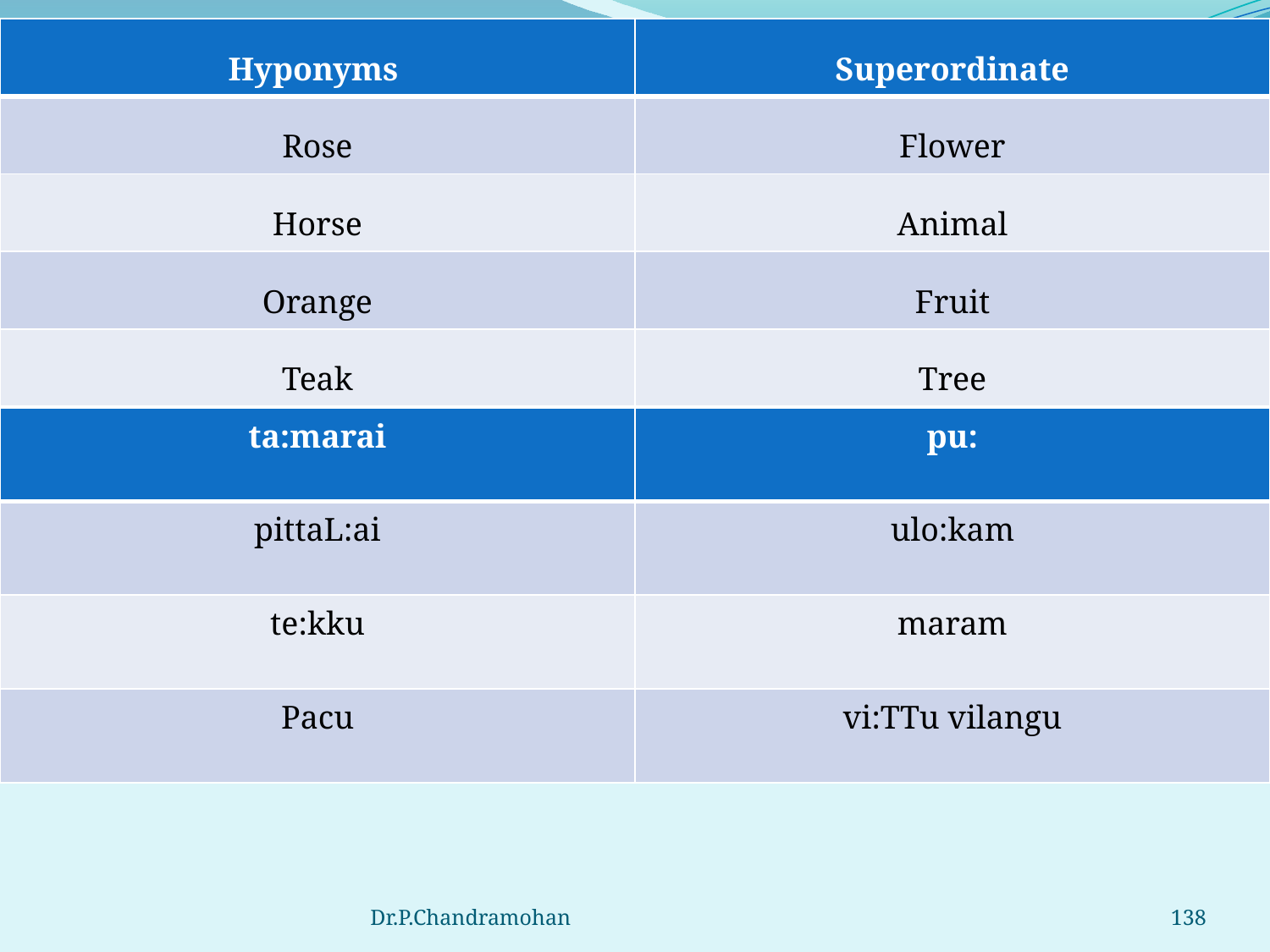

| Hyponyms | Superordinate |
| --- | --- |
| Rose | Flower |
| Horse | Animal |
| Orange | Fruit |
| Teak | Tree |
| ta:marai | pu: |
| --- | --- |
| pittaL:ai | ulo:kam |
| te:kku | maram |
| Pacu | vi:TTu vilangu |
Dr.P.Chandramohan
138